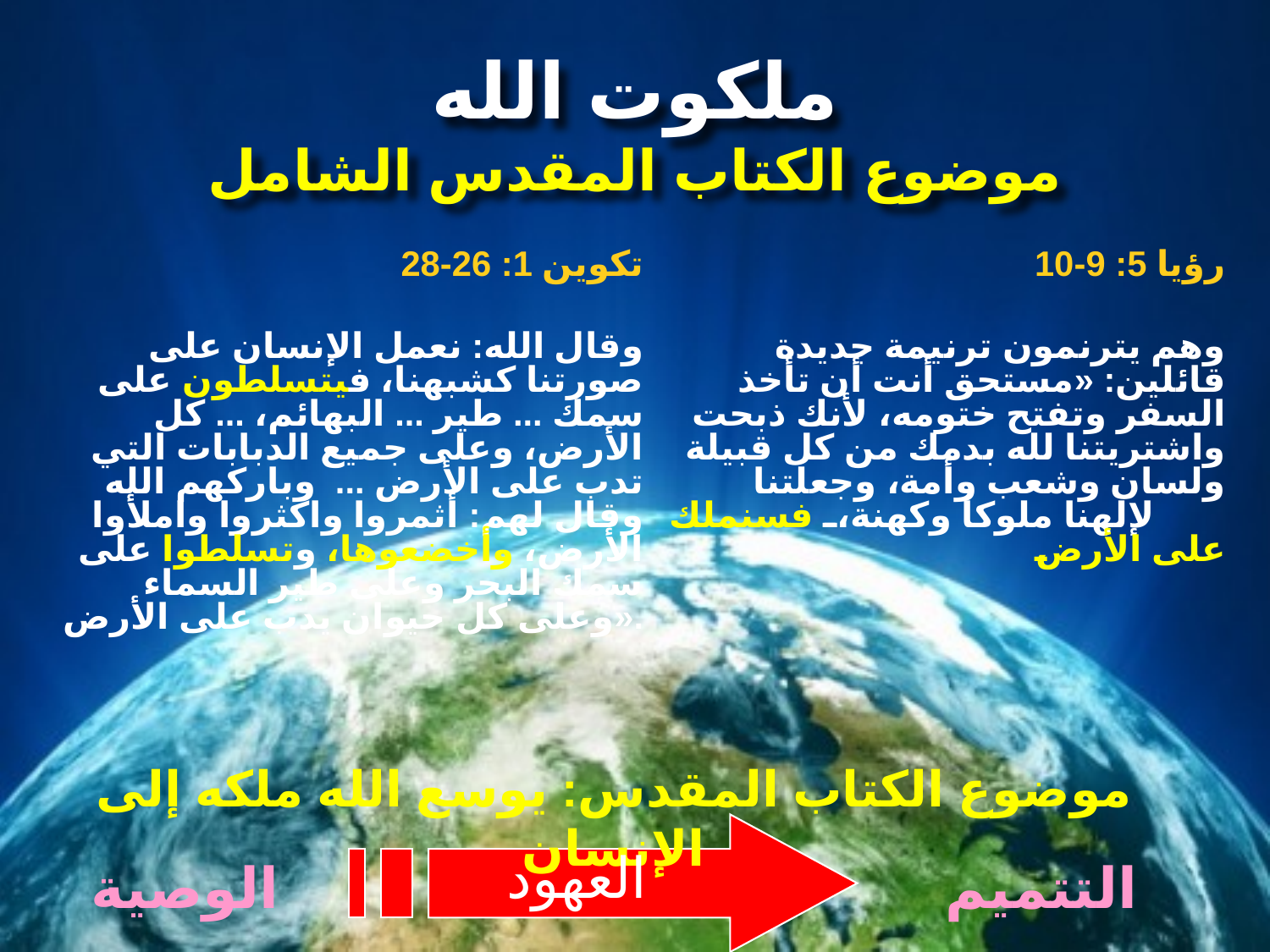

# ملكوت الله موضوع الكتاب المقدس الشامل
تكوين 1: 26-28

وقال الله: نعمل الإنسان على صورتنا كشبهنا، فيتسلطون على سمك ... طير ... البهائم، ... كل الأرض، وعلى جميع الدبابات التي تدب على الأرض ...  وباركهم الله وقال لهم: أثمروا واكثروا واملأوا الأرض، وأخضعوها، وتسلطوا على سمك البحر وعلى طير السماء وعلى كل حيوان يدب على الأرض».
رؤيا 5: 9-10

وهم يترنمون ترنيمة جديدة قائلين: «مستحق أنت أن تأخذ السفر وتفتح ختومه، لأنك ذبحت واشتريتنا لله بدمك من كل قبيلة ولسان وشعب وأمة، وجعلتنا لإلهنا ملوكا وكهنة، فسنملك على الأرض
موضوع الكتاب المقدس: يوسع الله ملكه إلى الإنسان

العهود
الوصية
التتميم